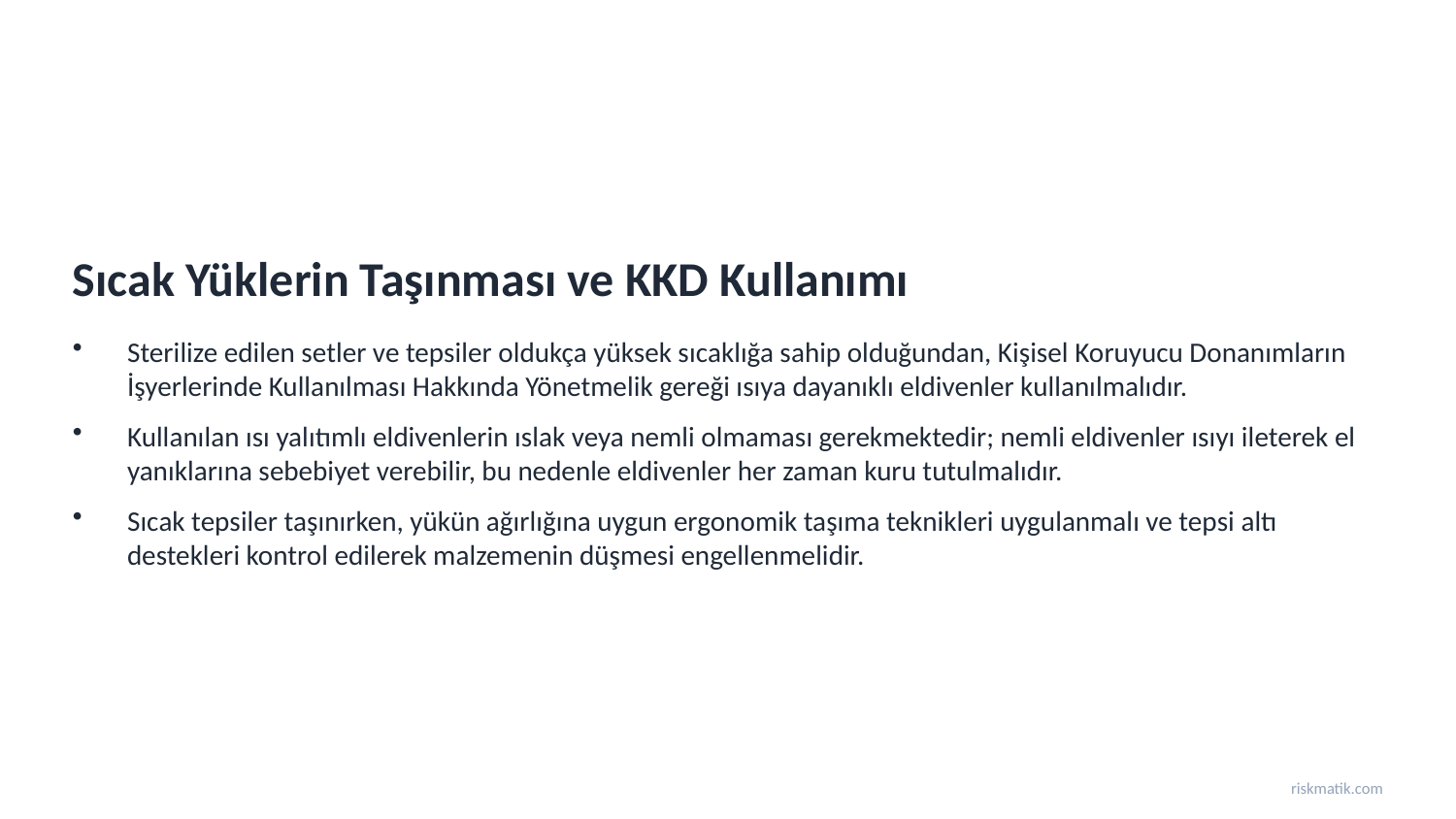

Sıcak Yüklerin Taşınması ve KKD Kullanımı
Sterilize edilen setler ve tepsiler oldukça yüksek sıcaklığa sahip olduğundan, Kişisel Koruyucu Donanımların İşyerlerinde Kullanılması Hakkında Yönetmelik gereği ısıya dayanıklı eldivenler kullanılmalıdır.
Kullanılan ısı yalıtımlı eldivenlerin ıslak veya nemli olmaması gerekmektedir; nemli eldivenler ısıyı ileterek el yanıklarına sebebiyet verebilir, bu nedenle eldivenler her zaman kuru tutulmalıdır.
Sıcak tepsiler taşınırken, yükün ağırlığına uygun ergonomik taşıma teknikleri uygulanmalı ve tepsi altı destekleri kontrol edilerek malzemenin düşmesi engellenmelidir.
riskmatik.com